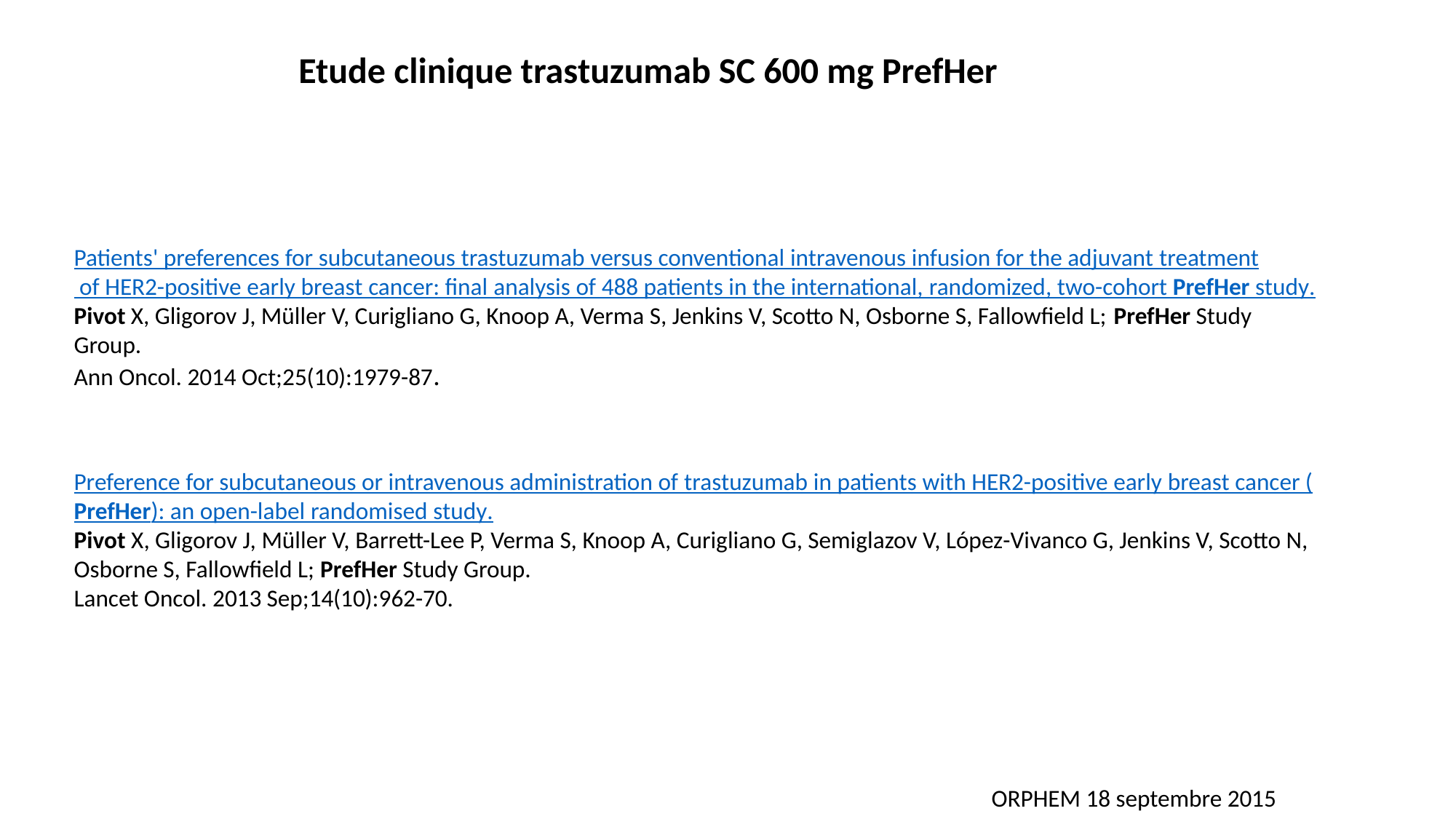

Etude clinique trastuzumab SC 600 mg PrefHer
Patients' preferences for subcutaneous trastuzumab versus conventional intravenous infusion for the adjuvant treatment of HER2-positive early breast cancer: final analysis of 488 patients in the international, randomized, two-cohort PrefHer study.
Pivot X, Gligorov J, Müller V, Curigliano G, Knoop A, Verma S, Jenkins V, Scotto N, Osborne S, Fallowfield L; PrefHer Study Group.
Ann Oncol. 2014 Oct;25(10):1979-87.

Preference for subcutaneous or intravenous administration of trastuzumab in patients with HER2-positive early breast cancer (PrefHer): an open-label randomised study.
Pivot X, Gligorov J, Müller V, Barrett-Lee P, Verma S, Knoop A, Curigliano G, Semiglazov V, López-Vivanco G, Jenkins V, Scotto N, Osborne S, Fallowfield L; PrefHer Study Group.
Lancet Oncol. 2013 Sep;14(10):962-70.
ORPHEM 18 septembre 2015